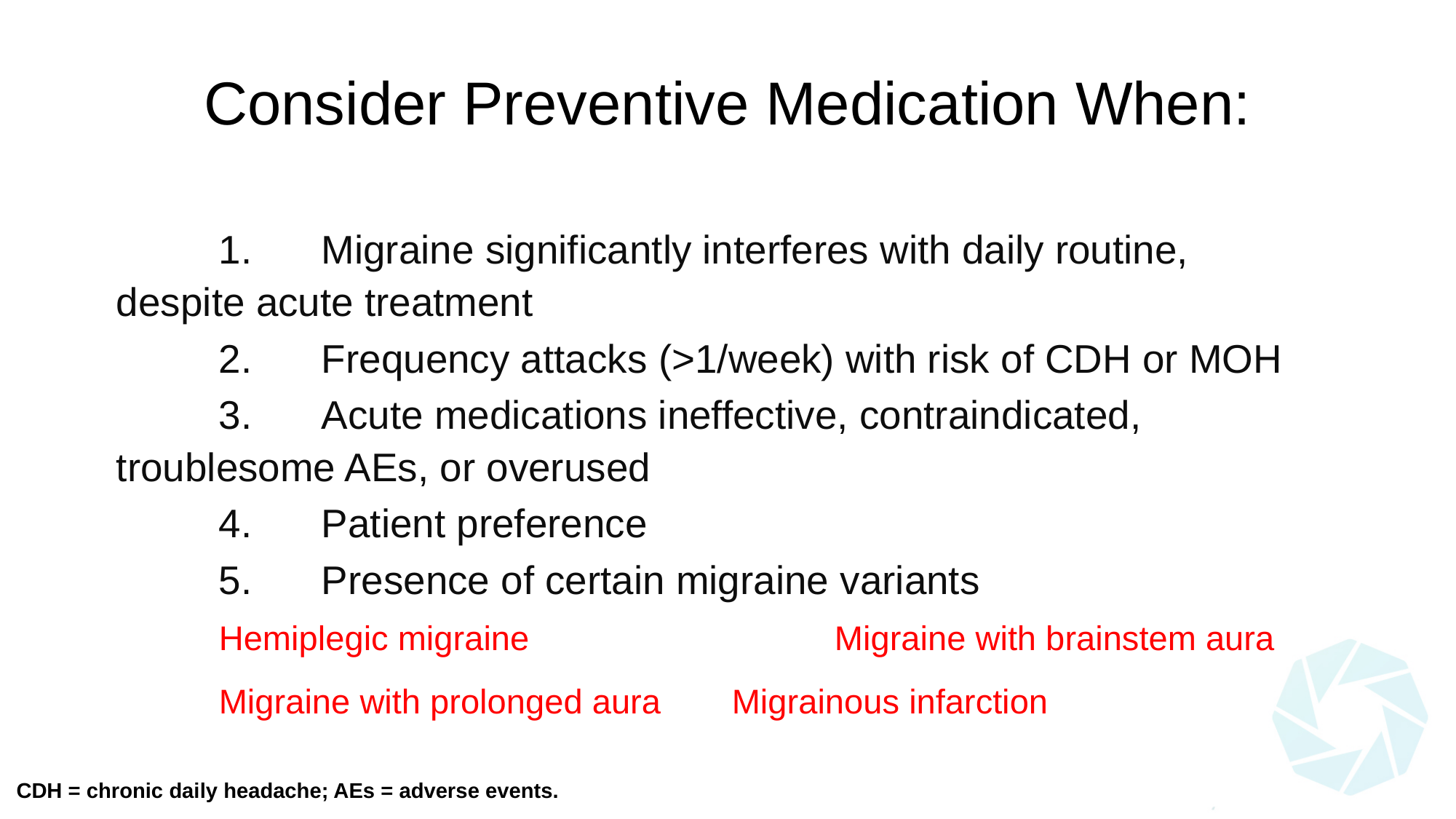

# Consider Preventive Medication When:
	1.	Migraine significantly interferes with daily routine, 				despite acute treatment
	2. 	Frequency attacks (>1/week) with risk of CDH or MOH
	3. 	Acute medications ineffective, contraindicated, 					troublesome AEs, or overused
	4. 	Patient preference
	5. 	Presence of certain migraine variants
		Hemiplegic migraine		    		Migraine with brainstem aura
		Migraine with prolonged aura		Migrainous infarction
CDH = chronic daily headache; AEs = adverse events.